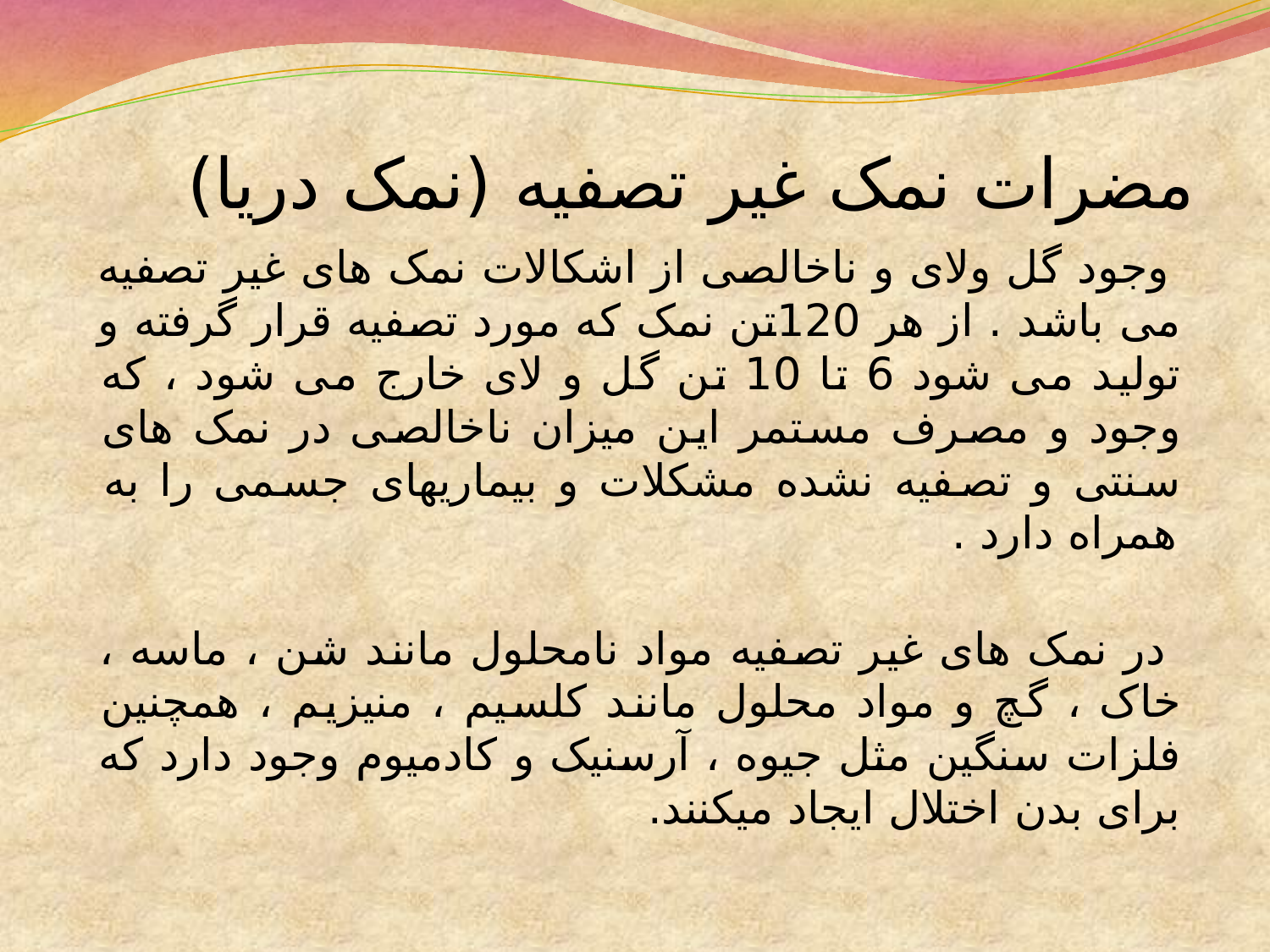

# مضرات نمک غیر تصفیه (نمک دریا)
   وجود گل ولای و ناخالصی از اشکالات نمک های غیر تصفیه می باشد . از هر 120تن نمک که مورد تصفیه قرار گرفته و تولید می شود 6 تا 10 تن گل و لای خارج می شود ، که وجود و مصرف مستمر این میزان ناخالصی در نمک های سنتی و تصفیه نشده مشکلات و بیماریهای جسمی را به همراه دارد .
   در نمک های غیر تصفیه مواد نامحلول مانند شن ، ماسه ، خاک ، گچ و مواد محلول مانند کلسیم ، منیزیم ، همچنین فلزات سنگین مثل جیوه ، آرسنیک و کادمیوم وجود دارد که برای بدن اختلال ایجاد میکنند.